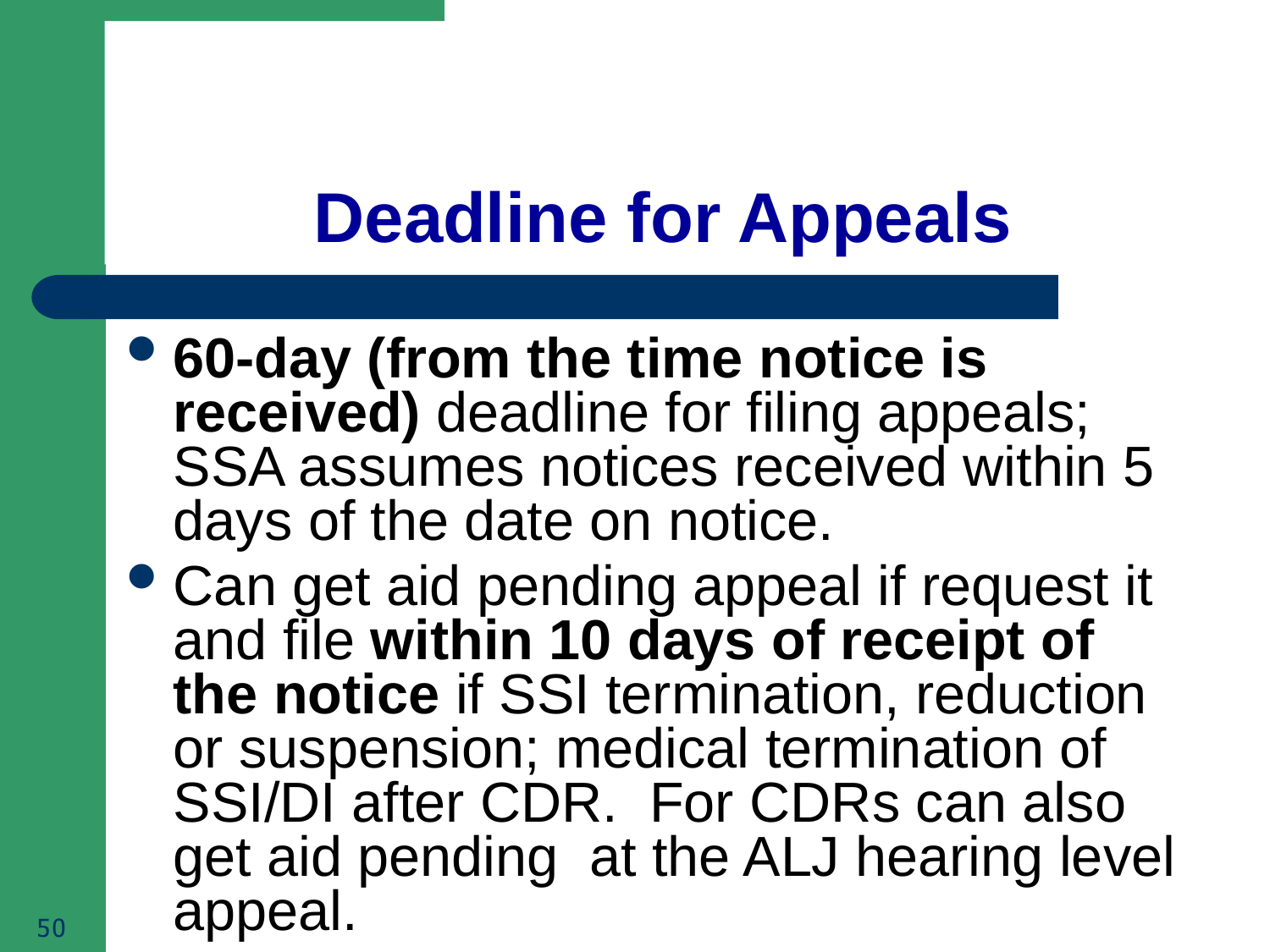

# Deadline for Appeals
60-day (from the time notice is received) deadline for filing appeals; SSA assumes notices received within 5 days of the date on notice.
Can get aid pending appeal if request it and file within 10 days of receipt of the notice if SSI termination, reduction or suspension; medical termination of SSI/DI after CDR.  For CDRs can also get aid pending  at the ALJ hearing level appeal.

50